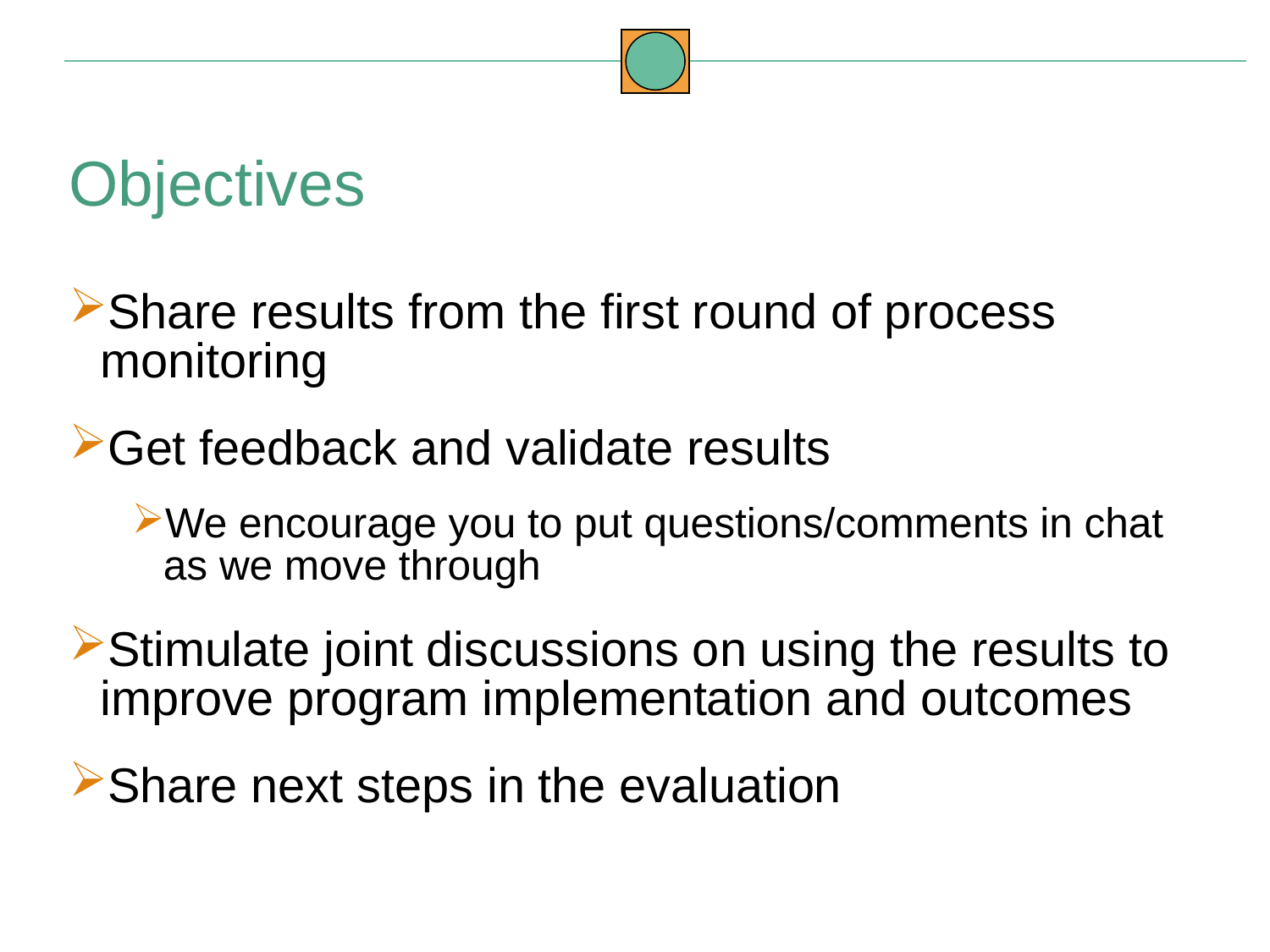

Objectives
Share results from the first round of process monitoring
Get feedback and validate results
We encourage you to put questions/comments in chat as we move through
Stimulate joint discussions on using the results to improve program implementation and outcomes
Share next steps in the evaluation